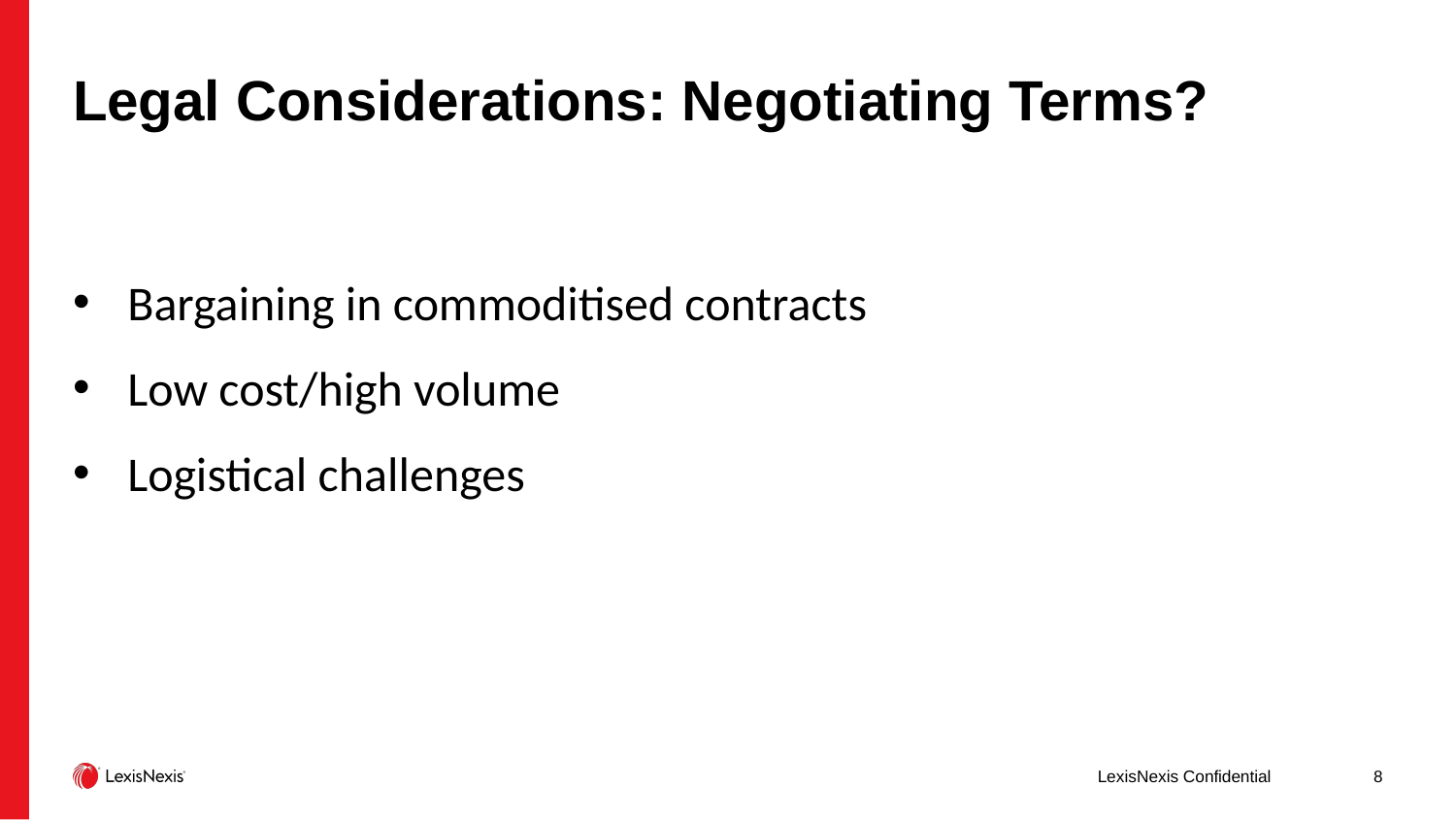

# Legal Considerations: Negotiating Terms?
Bargaining in commoditised contracts
Low cost/high volume
Logistical challenges
LexisNexis Confidential
8